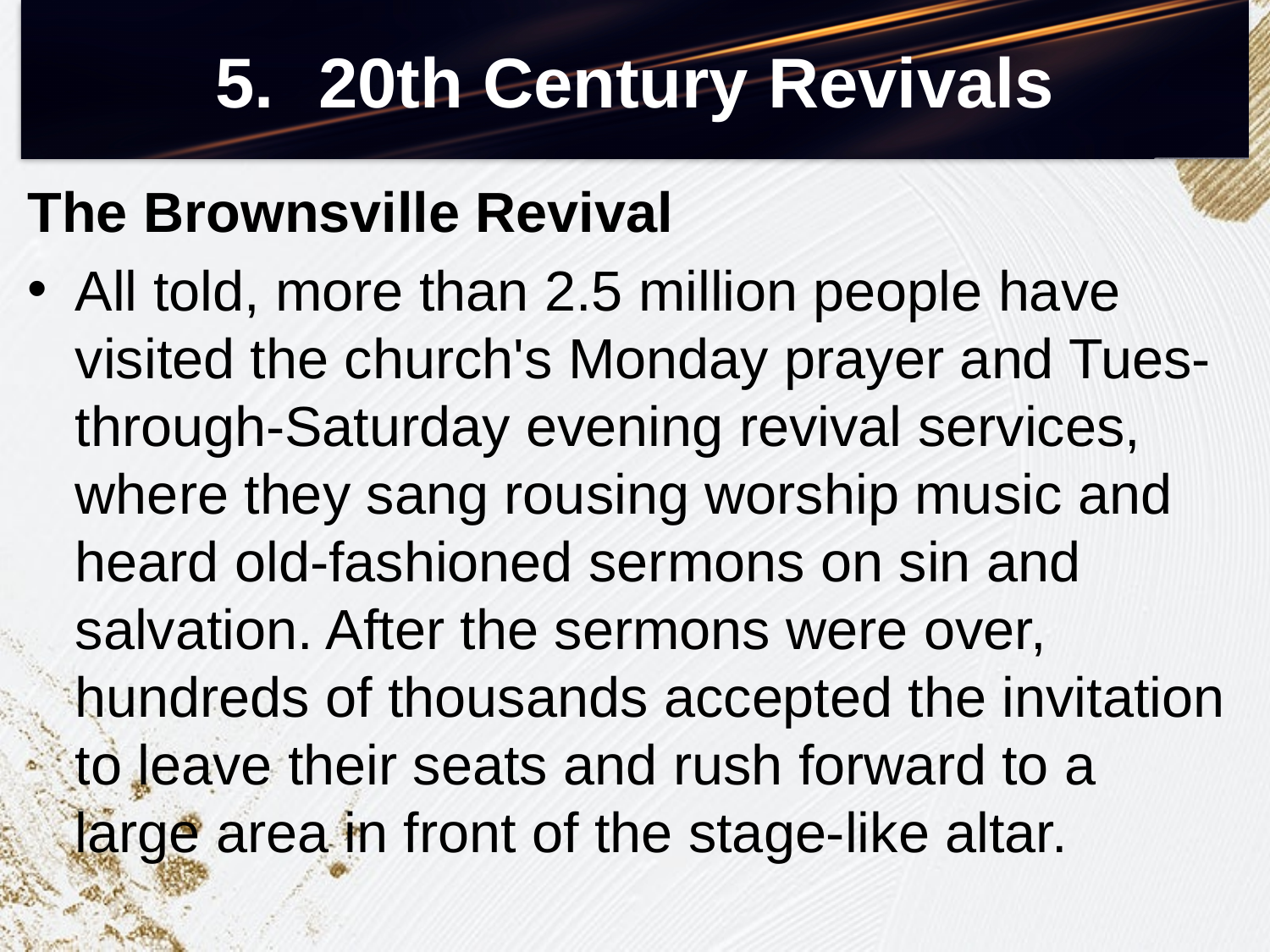

# 20th Century Revivals
The Brownsville Revival
All told, more than 2.5 million people have visited the church's Monday prayer and Tues-through-Saturday evening revival services, where they sang rousing worship music and heard old-fashioned sermons on sin and salvation. After the sermons were over, hundreds of thousands accepted the invitation to leave their seats and rush forward to a large area in front of the stage-like altar.